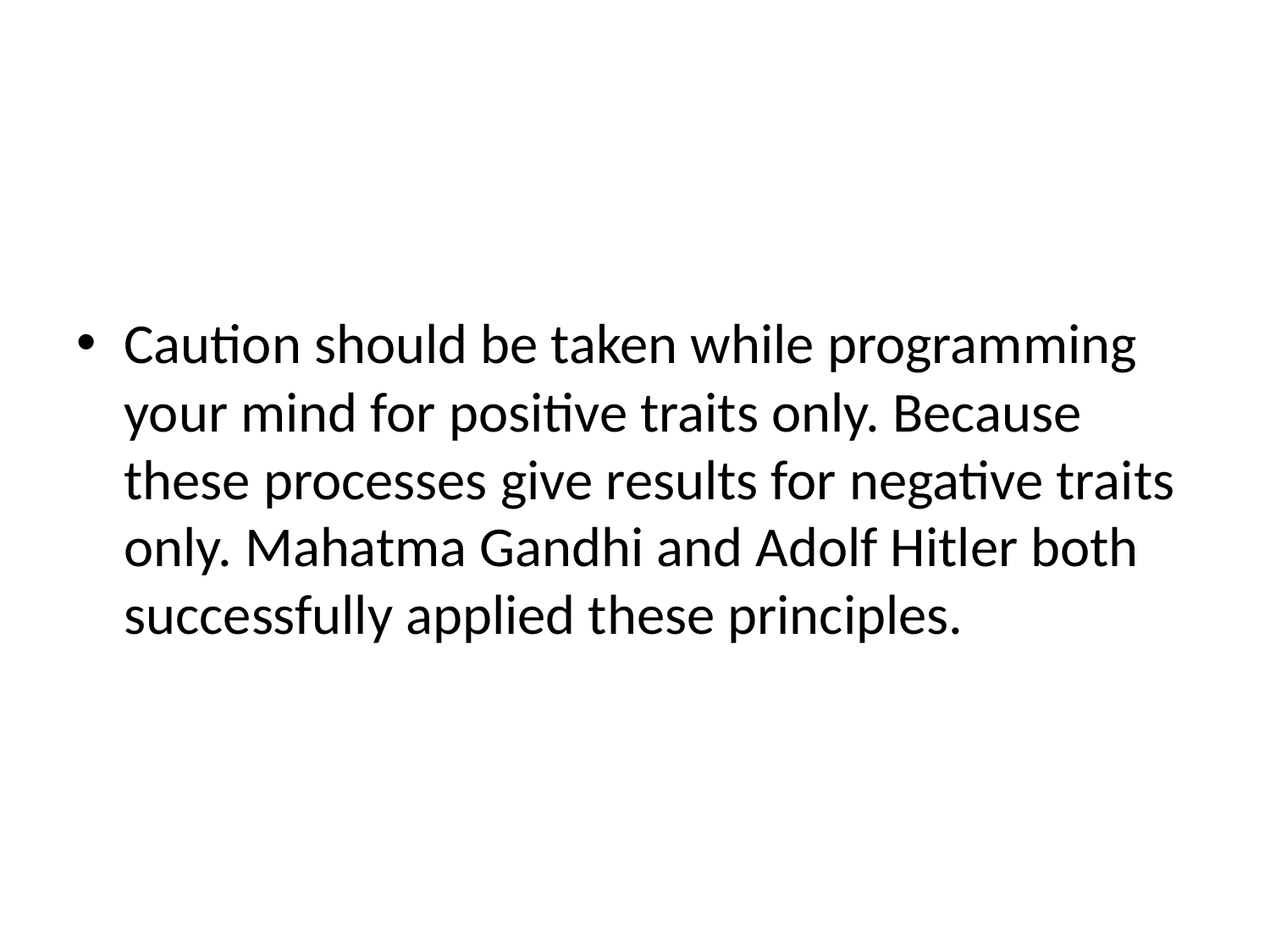

#

Caution should be taken while programming your mind for positive traits only. Because these processes give results for negative traits only. Mahatma Gandhi and Adolf Hitler both successfully applied these principles.